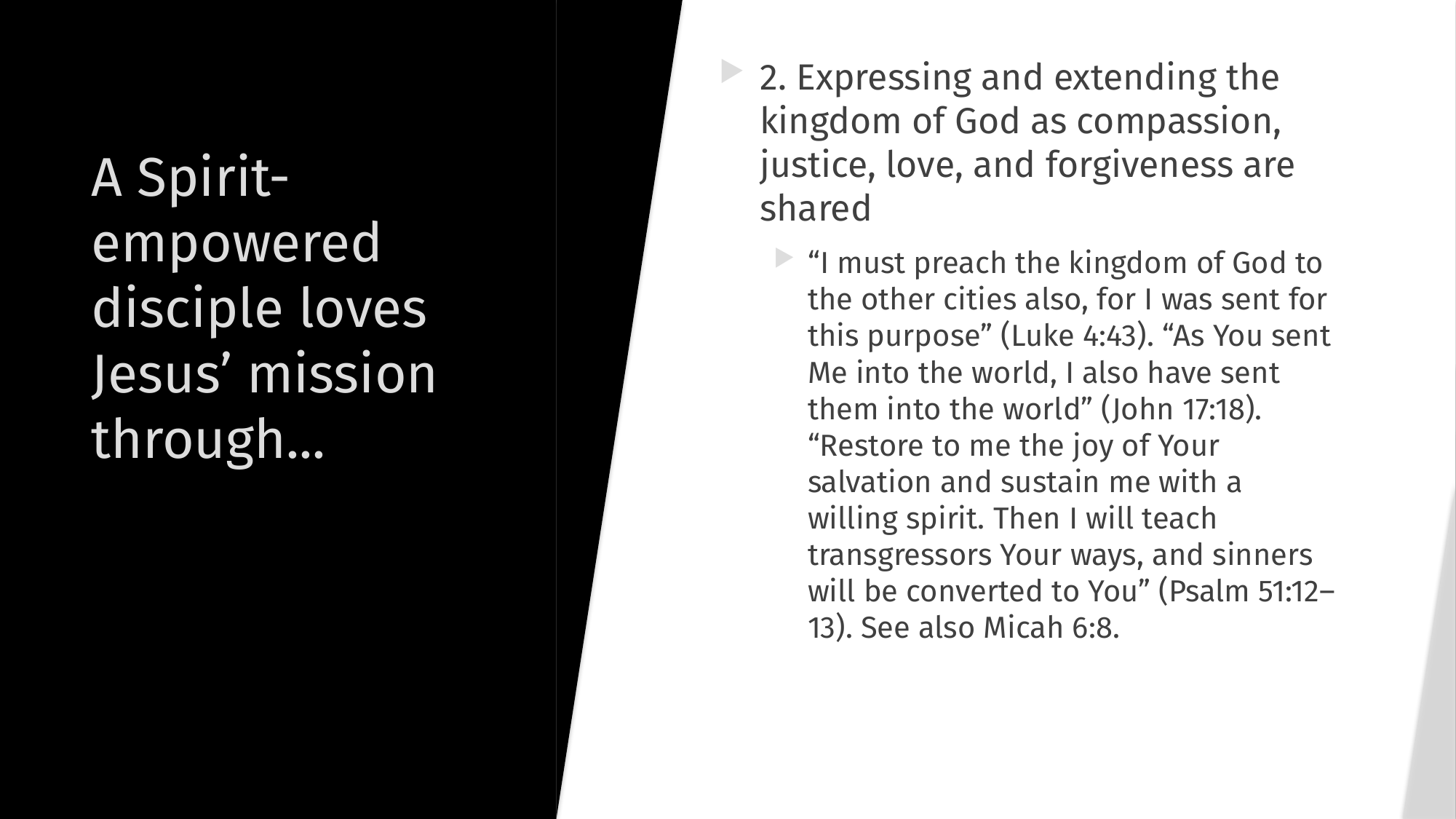

2. Expressing and extending the kingdom of God as compassion, justice, love, and forgiveness are shared
“I must preach the kingdom of God to the other cities also, for I was sent for this purpose” (Luke 4:43). “As You sent Me into the world, I also have sent them into the world” (John 17:18). “Restore to me the joy of Your salvation and sustain me with a willing spirit. Then I will teach transgressors Your ways, and sinners will be converted to You” (Psalm 51:12–13). See also Micah 6:8.
# A Spirit-empowered disciple loves Jesus’ mission through...